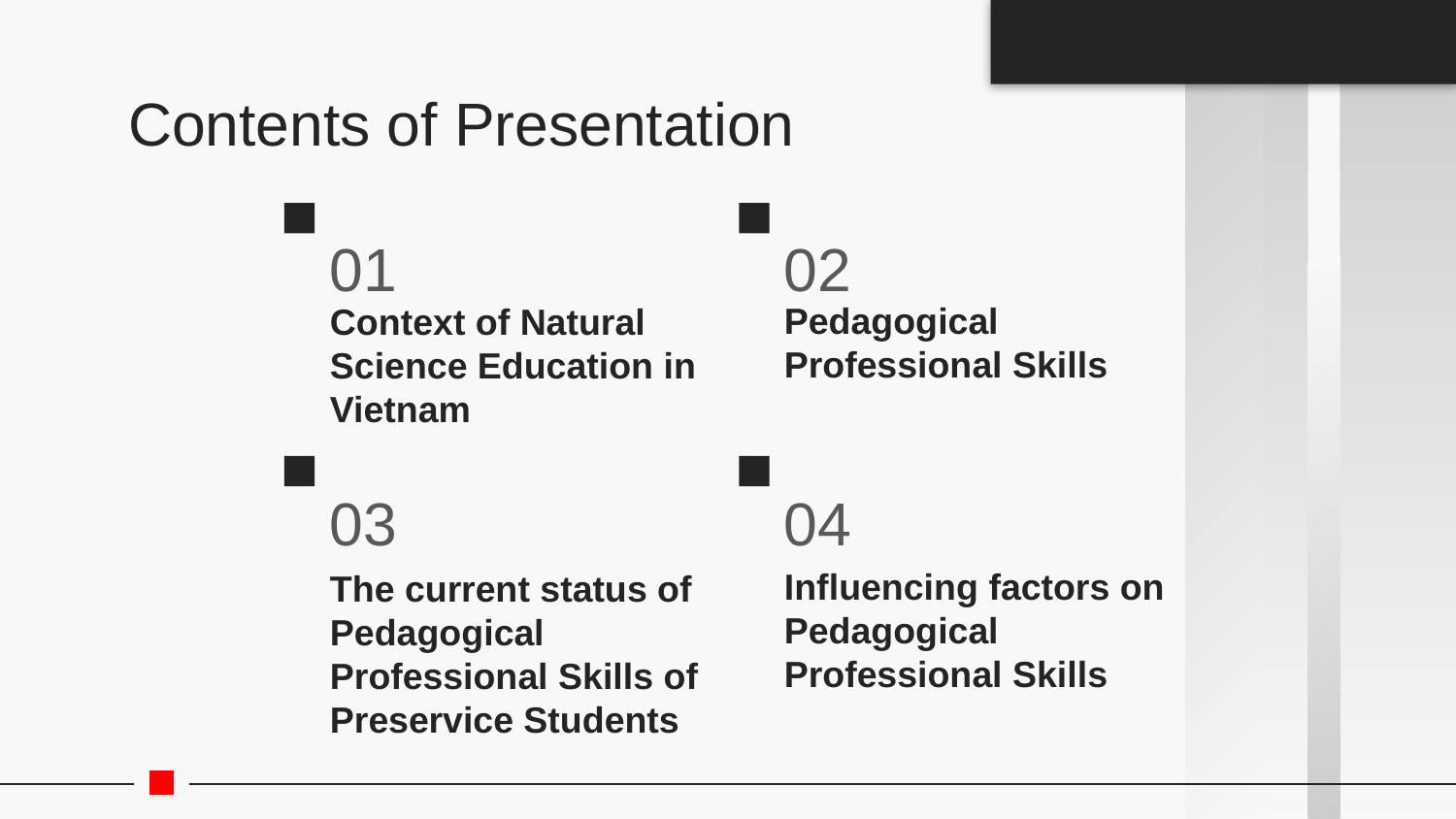

# Contents of Presentation

01
02
Pedagogical Professional Skills
Context of Natural Science Education in Vietnam

03
04
Influencing factors on Pedagogical Professional Skills
The current status of Pedagogical Professional Skills of Preservice Students